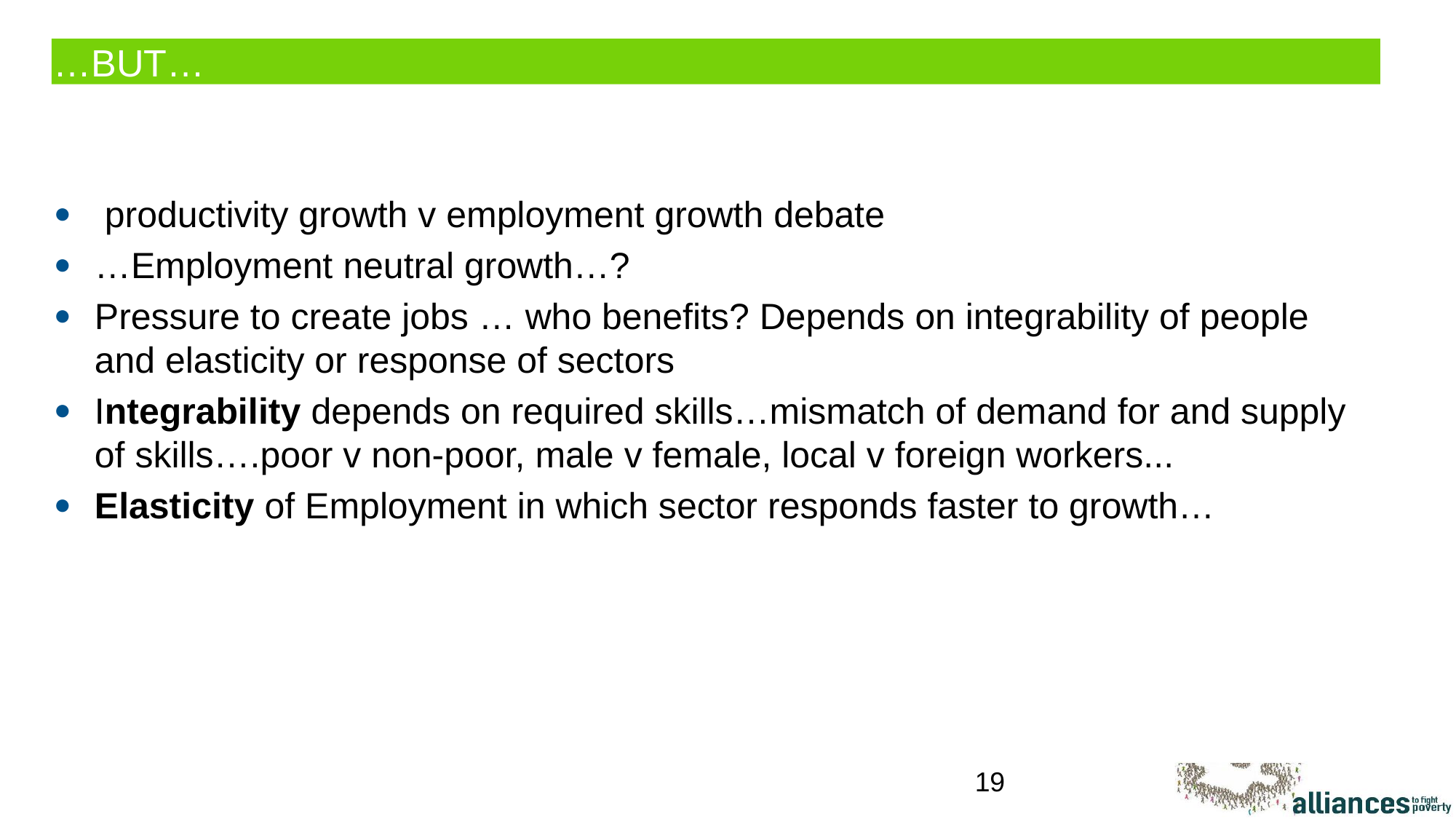

# …BUT…
 productivity growth v employment growth debate
…Employment neutral growth…?
Pressure to create jobs … who benefits? Depends on integrability of people and elasticity or response of sectors
Integrability depends on required skills…mismatch of demand for and supply of skills….poor v non-poor, male v female, local v foreign workers...
Elasticity of Employment in which sector responds faster to growth…

19